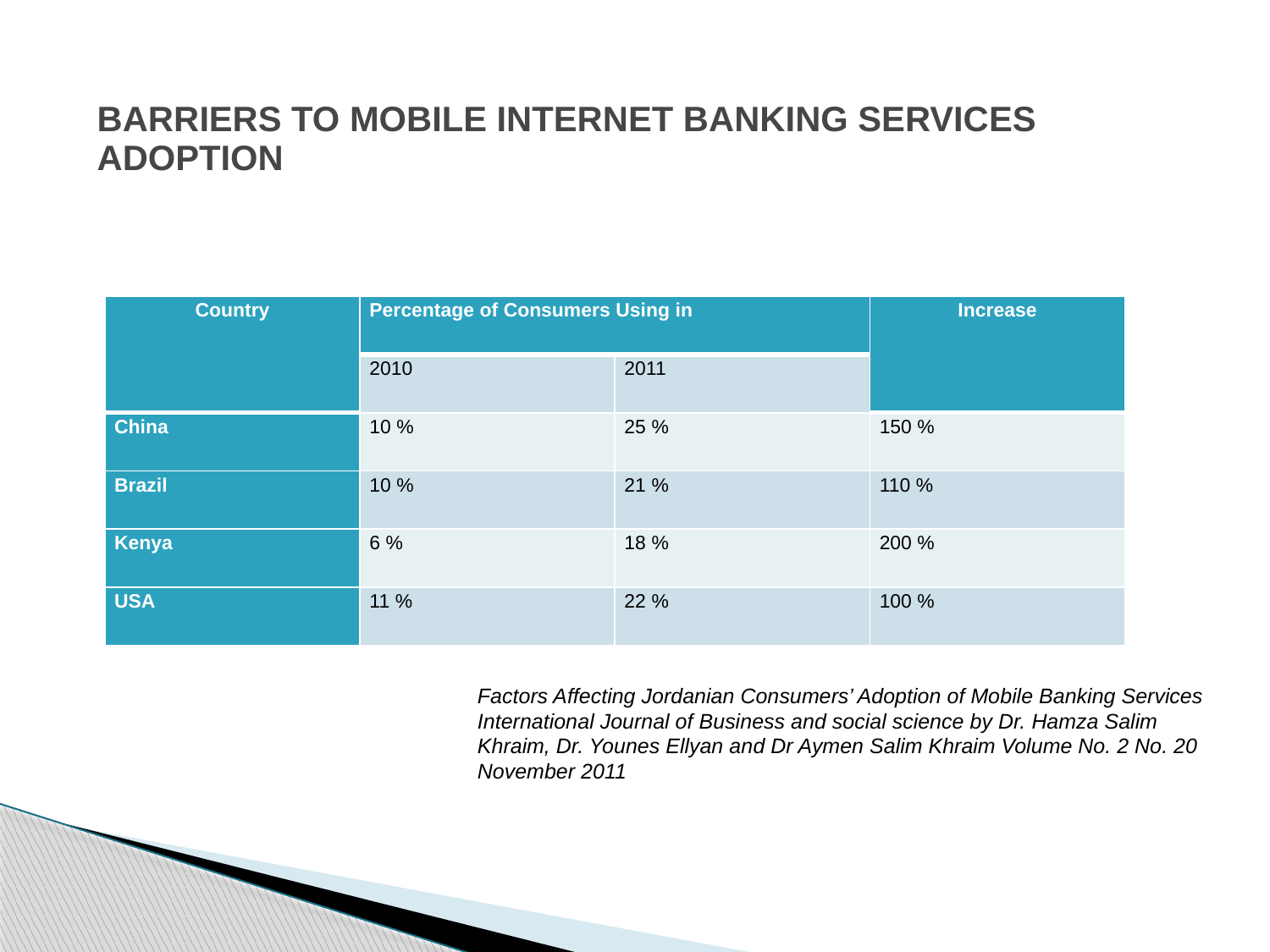

BARRIERS TO MOBILE INTERNET BANKING SERVICES ADOPTION
| Country | Percentage of Consumers Using in |  | Increase |
| --- | --- | --- | --- |
|  | 2010 | 2011 |  |
| China | 10 % | 25 % | 150 % |
| Brazil | 10 % | 21 % | 110 % |
| Kenya | 6 % | 18 % | 200 % |
| USA | 11 % | 22 % | 100 % |
Factors Affecting Jordanian Consumers’ Adoption of Mobile Banking Services
International Journal of Business and social science by Dr. Hamza Salim Khraim, Dr. Younes Ellyan and Dr Aymen Salim Khraim Volume No. 2 No. 20 November 2011